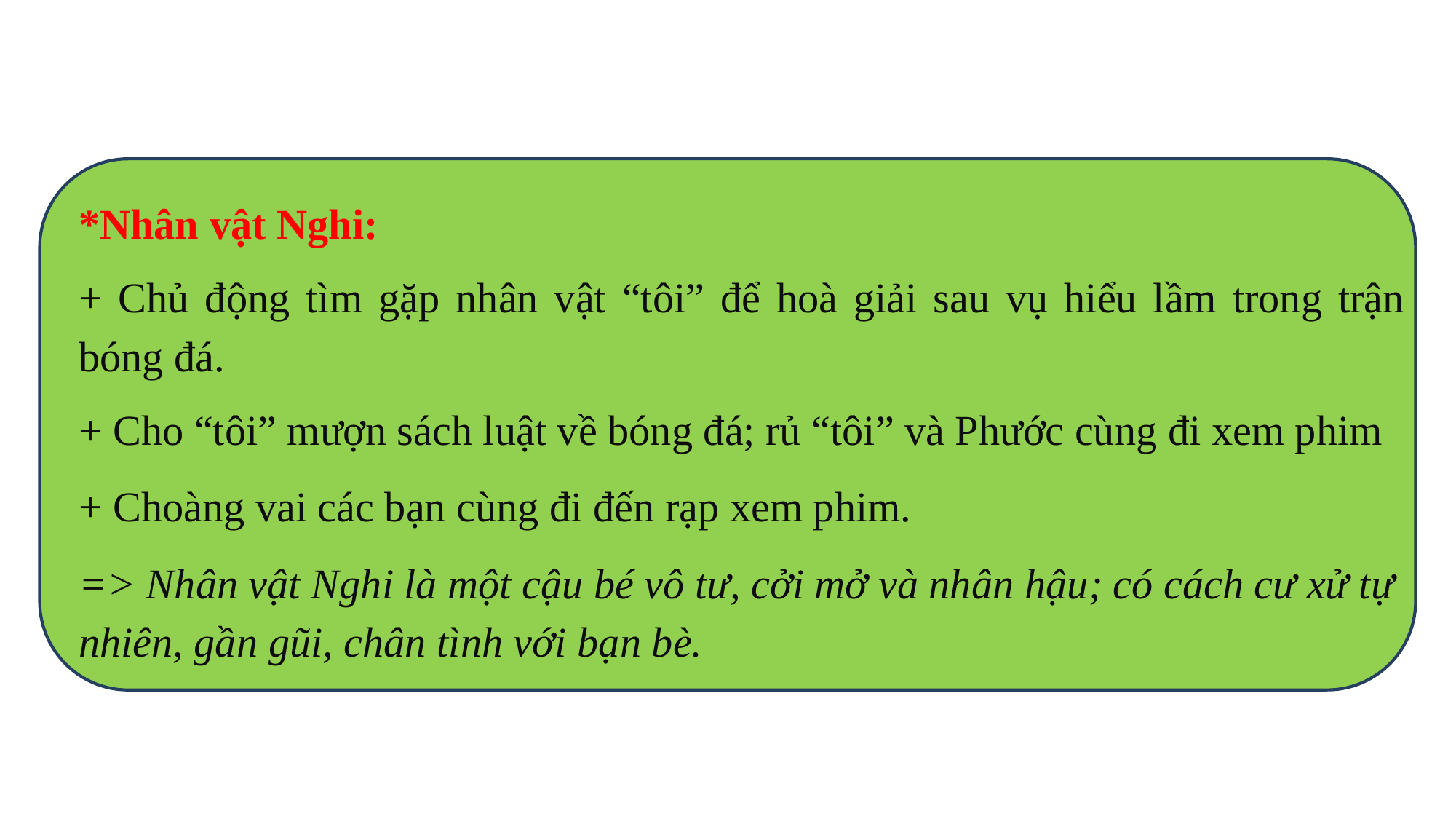

*Nhân vật Nghi:
+ Chủ động tìm gặp nhân vật “tôi” để hoà giải sau vụ hiểu lầm trong trận bóng đá.
+ Cho “tôi” mượn sách luật về bóng đá; rủ “tôi” và Phước cùng đi xem phim
+ Choàng vai các bạn cùng đi đến rạp xem phim.
=> Nhân vật Nghi là một cậu bé vô tư, cởi mở và nhân hậu; có cách cư xử tự nhiên, gần gũi, chân tình với bạn bè.